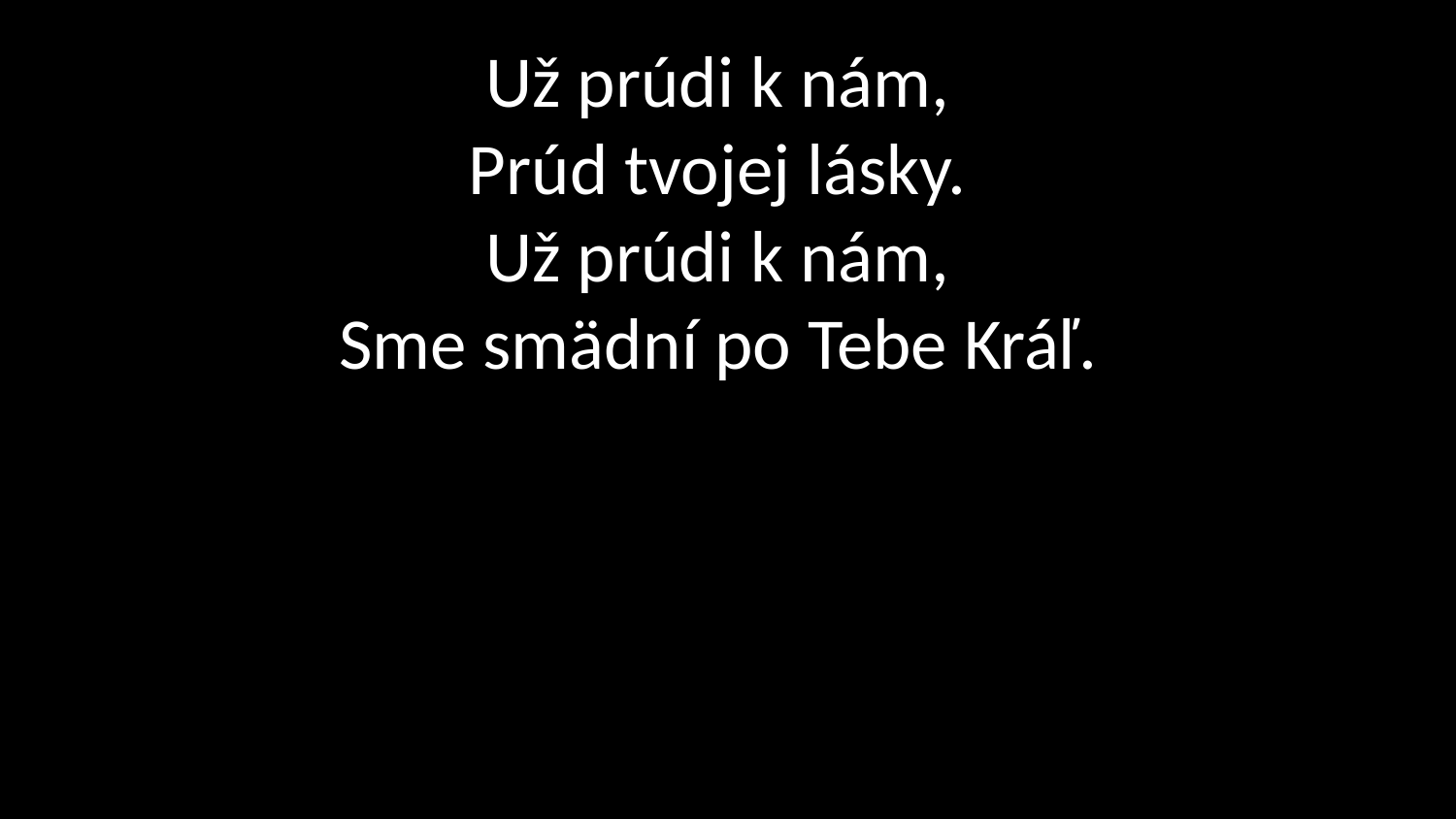

# Už prúdi k nám, Prúd tvojej lásky. Už prúdi k nám, Sme smädní po Tebe Kráľ.